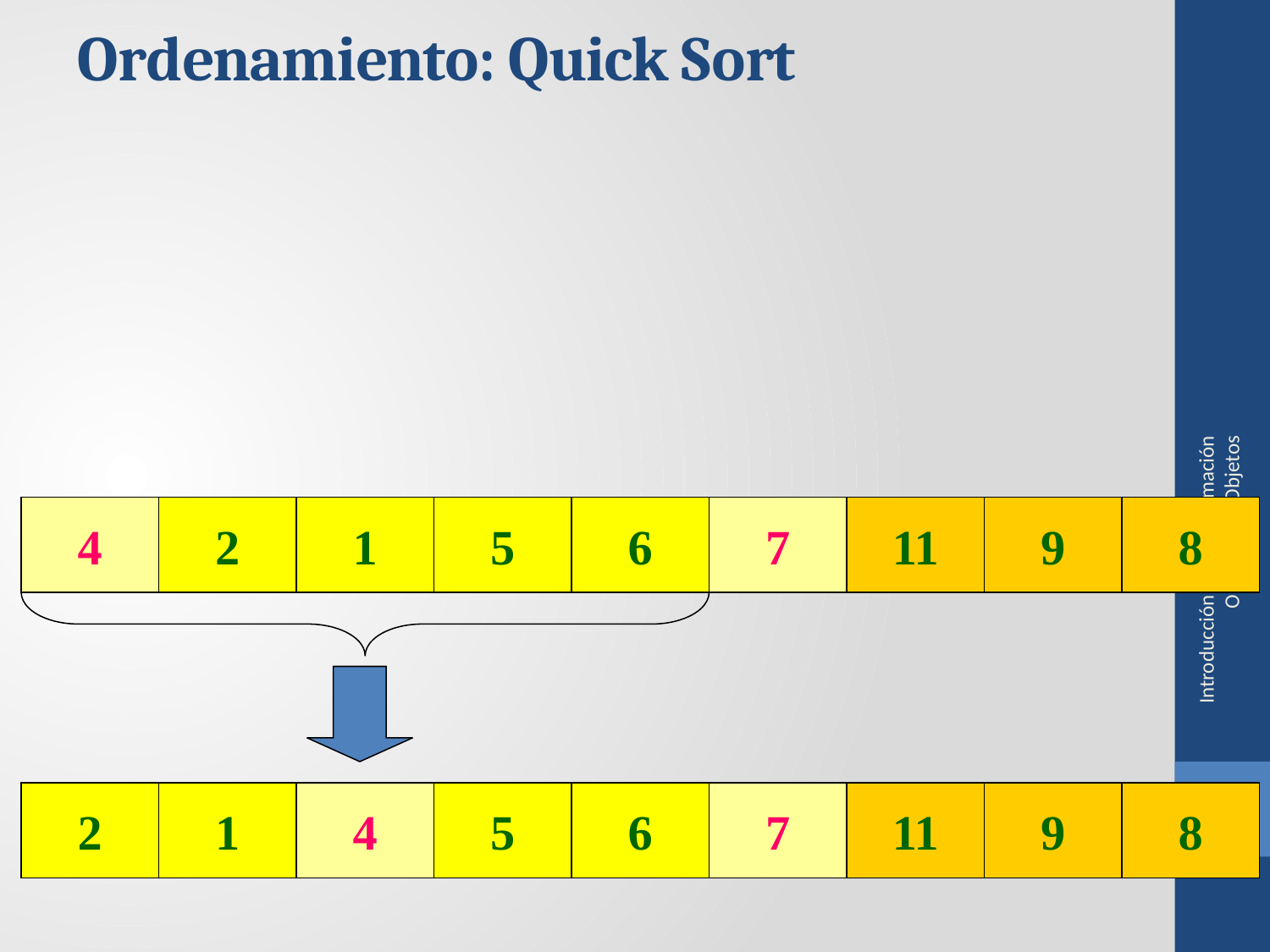

Ordenamiento: Quick Sort
Introducción a la Programación Orientada a Objetos

4
2
1
5
6
7
11
9
8

2
1
4
5
6
7
11
9
8